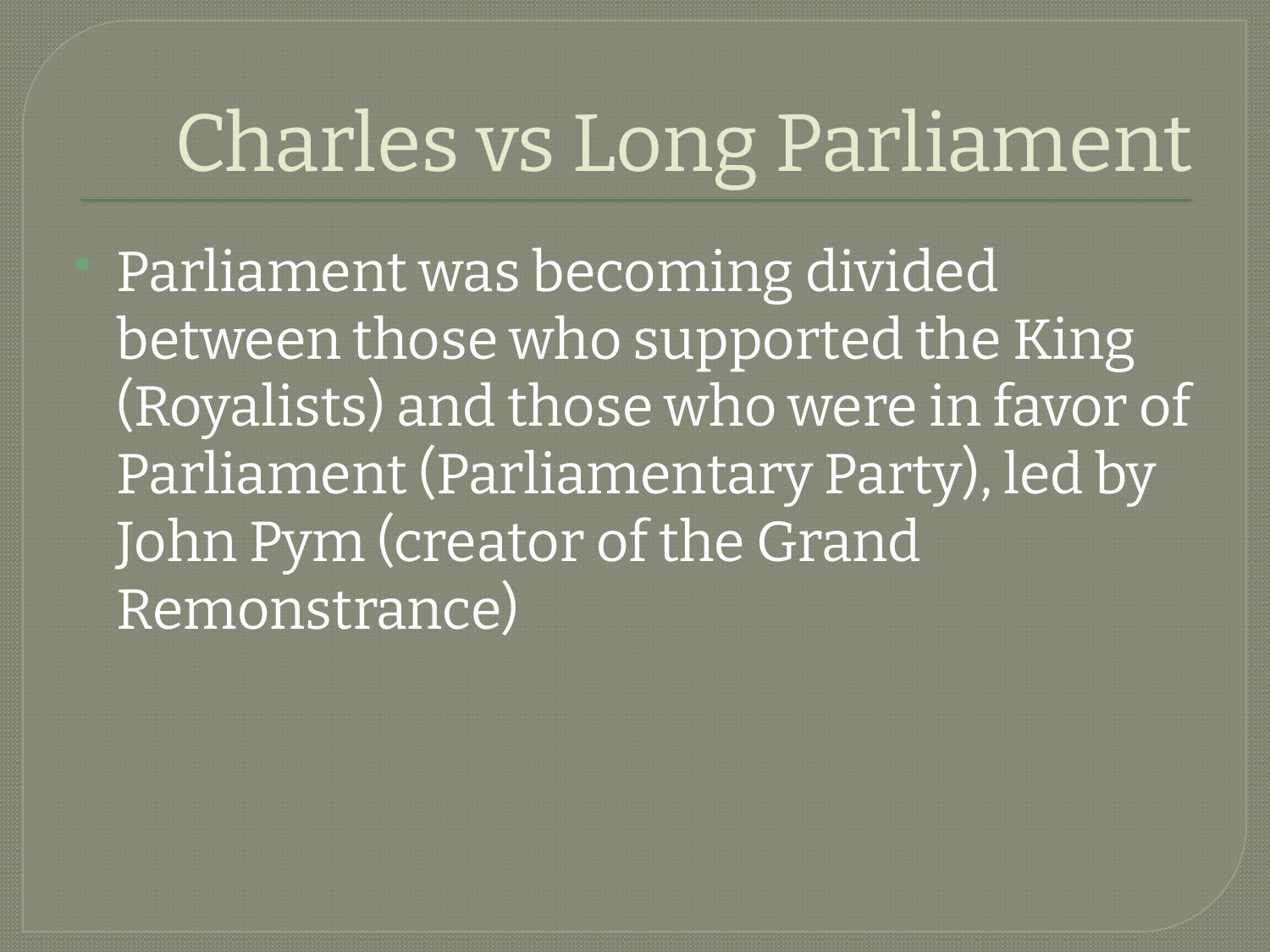

# Charles vs Long Parliament
Parliament was becoming divided between those who supported the King (Royalists) and those who were in favor of Parliament (Parliamentary Party), led by John Pym (creator of the Grand Remonstrance)